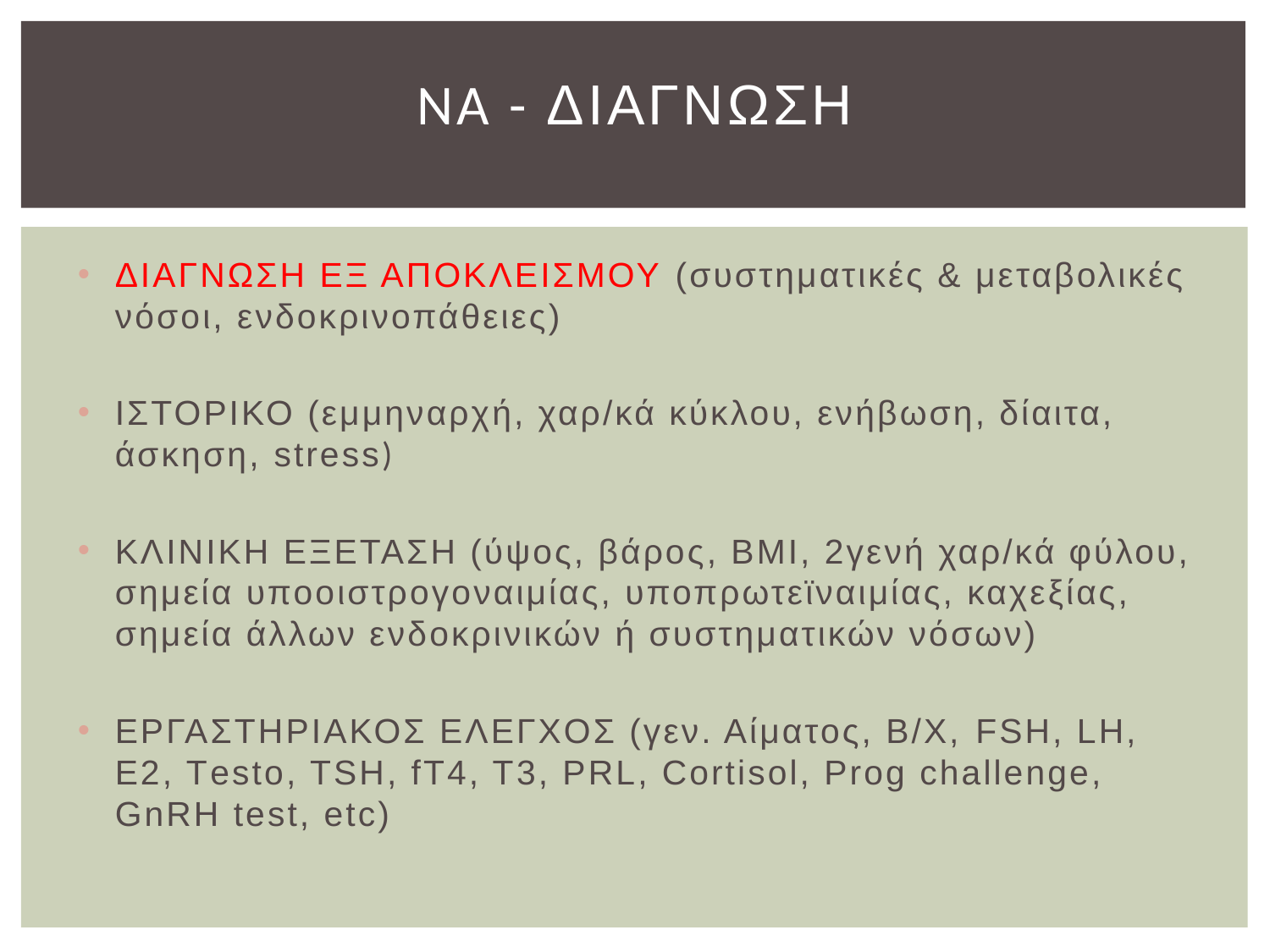

# να - ΔΙΑΓΝΩΣΗ
ΔΙΑΓΝΩΣΗ ΕΞ ΑΠΟΚΛΕΙΣΜΟΥ (συστηματικές & μεταβολικές νόσοι, ενδοκρινοπάθειες)

ΙΣΤΟΡΙΚΟ (εμμηναρχή, χαρ/κά κύκλου, ενήβωση, δίαιτα, άσκηση, stress)

ΚΛΙΝΙΚΗ ΕΞΕΤΑΣΗ (ύψος, βάρος, ΒΜΙ, 2γενή χαρ/κά φύλου, σημεία υποοιστρογοναιμίας, υποπρωτεϊναιμίας, καχεξίας, σημεία άλλων ενδοκρινικών ή συστηματικών νόσων)

ΕΡΓΑΣΤΗΡΙΑΚΟΣ ΕΛΕΓΧΟΣ (γεν. Αίματος, Β/Χ, FSH, LH, Ε2, Τesto, TSH, fT4, T3, PRL, Cortisol, Prog challenge, GnRH test, etc)